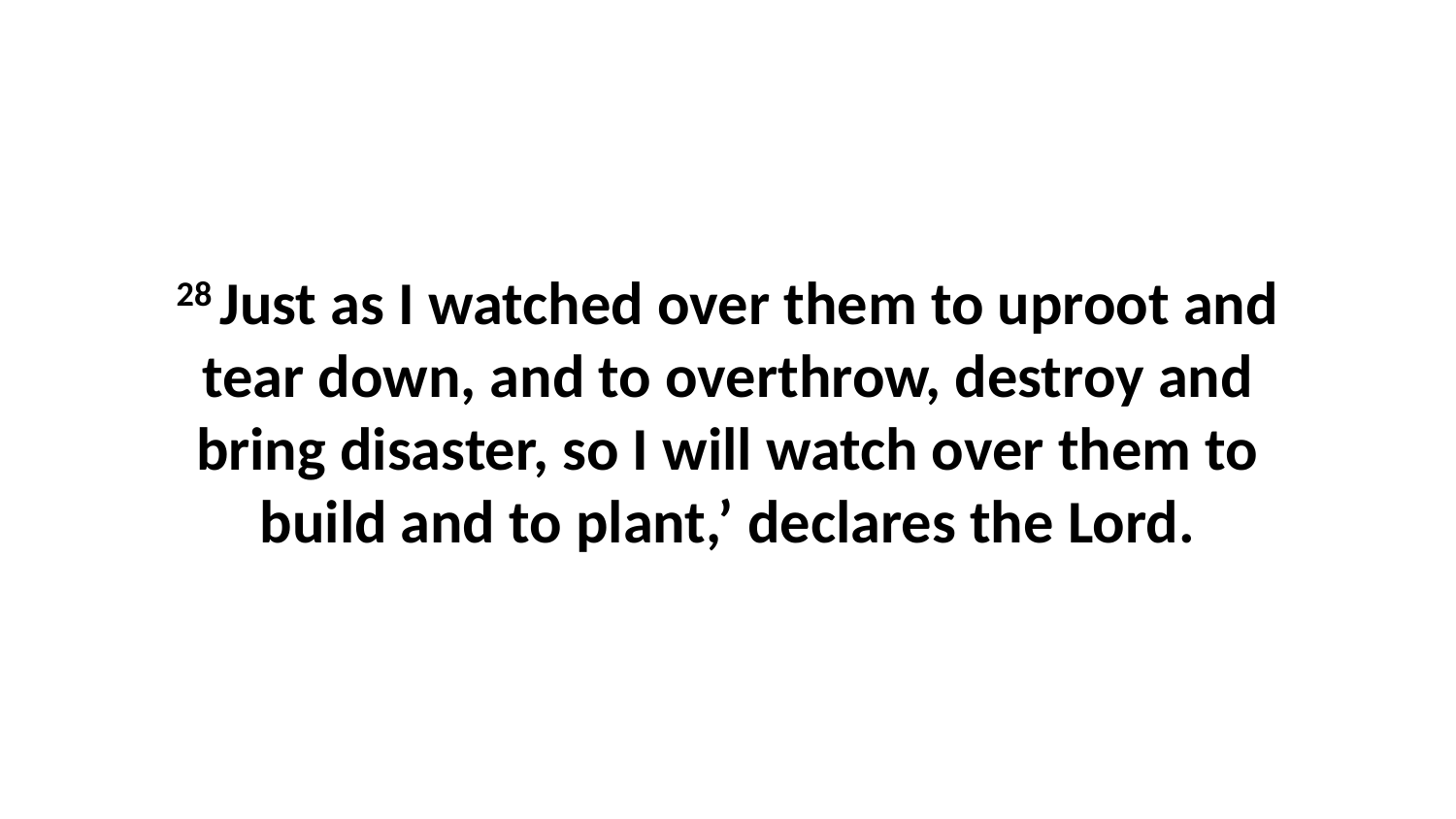

28 Just as I watched over them to uproot and tear down, and to overthrow, destroy and bring disaster, so I will watch over them to build and to plant,’ declares the Lord.